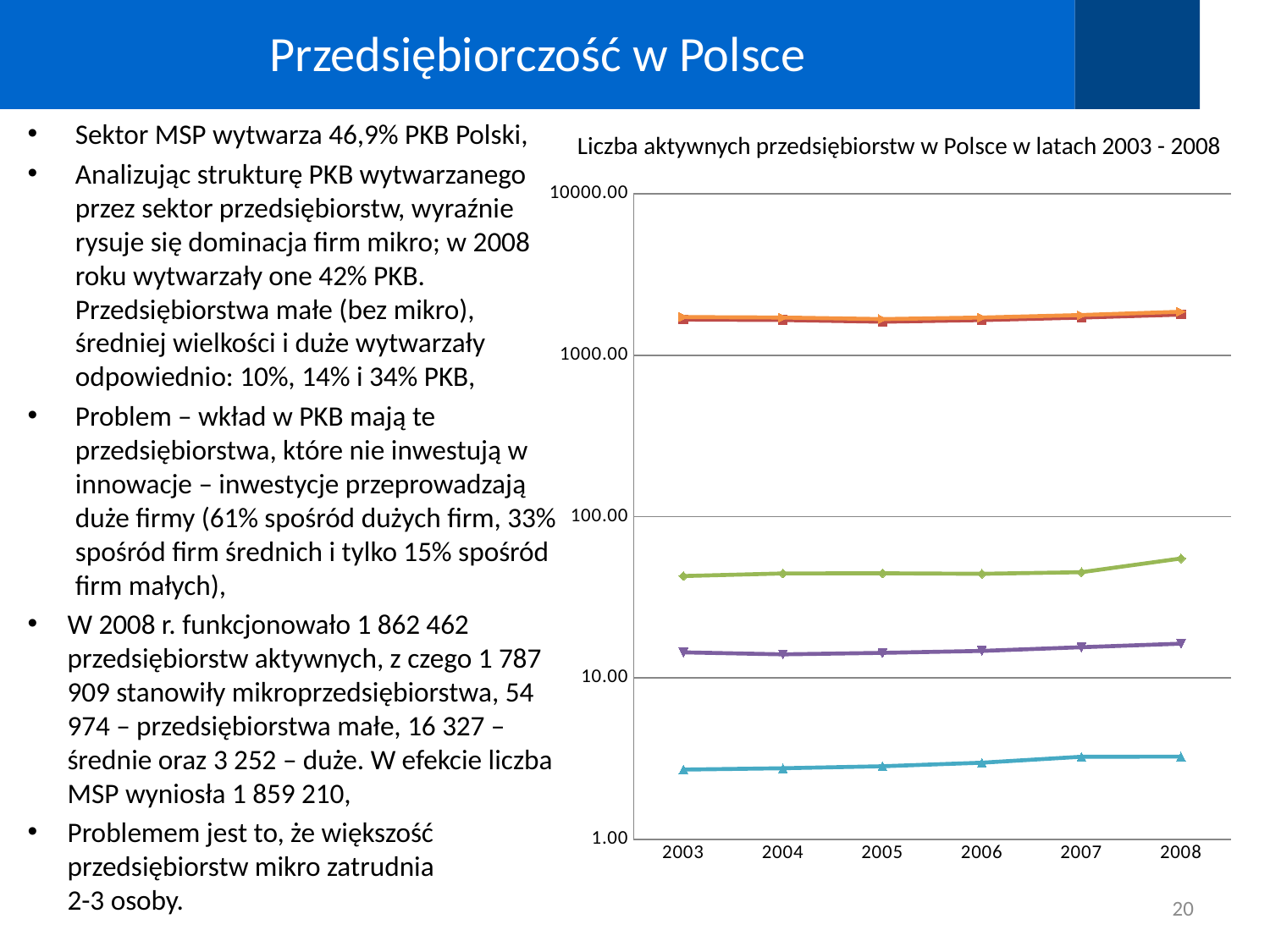

# Przedsiębiorczość w Polsce
Sektor MSP wytwarza 46,9% PKB Polski,
Analizując strukturę PKB wytwarzanego przez sektor przedsiębiorstw, wyraźnie rysuje się dominacja firm mikro; w 2008 roku wytwarzały one 42% PKB. Przedsiębiorstwa małe (bez mikro), średniej wielkości i duże wytwarzały odpowiednio: 10%, 14% i 34% PKB,
Problem – wkład w PKB mają te przedsiębiorstwa, które nie inwestują w innowacje – inwestycje przeprowadzają duże firmy (61% spośród dużych firm, 33% spośród firm średnich i tylko 15% spośród firm małych),
W 2008 r. funkcjonowało 1 862 462 przedsiębiorstw aktywnych, z czego 1 787 909 stanowiły mikroprzedsiębiorstwa, 54 974 – przedsiębiorstwa małe, 16 327 – średnie oraz 3 252 – duże. W efekcie liczba MSP wyniosła 1 859 210,
Problemem jest to, że większość przedsiębiorstw mikro zatrudnia
2-3 osoby.

Liczba aktywnych przedsiębiorstw w Polsce w latach 2003 - 2008

### Chart

| Category | mikroprzedsiębiorstwa (w tys.) | małe przedsiębiorstwa (tys.) | średnie przedsiębiorstwa (tys.) | duże przedsiębiorstwa (w tys.) | liczba aktywnych przedsiębiorstw |
|---|---|---|---|---|---|
| 2003 | 1666.7 | 42.8 | 14.4 | 2.702 | 1726.536 |
| 2004 | 1653.9 | 44.4 | 14.0 | 2.754 | 1714.983 |
| 2005 | 1615.2 | 44.5 | 14.3 | 2.8349999999999977 | 1676.775 |
| 2006 | 1653.0 | 44.2 | 14.7 | 2.981 | 1714.915000000001 |
| 2007 | 1713.2 | 45.2 | 15.5 | 3.246 | 1777.076 |
| 2008 | 1787.9 | 55.0 | 16.3 | 3.252 | 1862.462 |
20